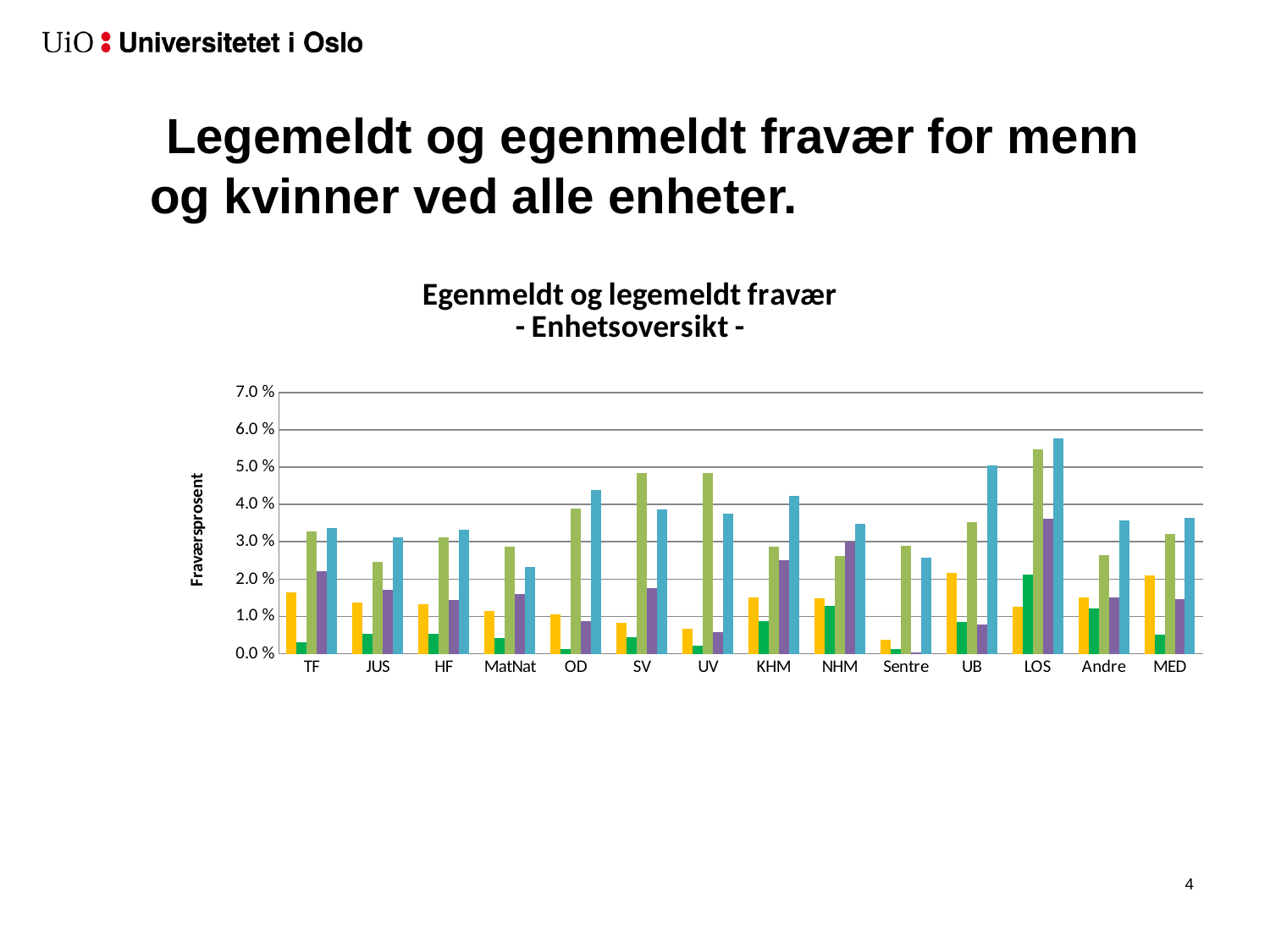

# Legemeldt og egenmeldt fravær for menn og kvinner ved alle enheter.

### Chart: Egenmeldt og legemeldt fravær
- Enhetsoversikt -

| Category | Egenmeldt fravær Kvinner | Egenmeldt fravær Menn | Legemeldt fravær Kvinner | Legemeldt fravær Menn | Totalt |
|---|---|---|---|---|---|
| TF | 0.0165409170052234 | 0.00319210679048172 | 0.0327916424840395 | 0.0220545560069646 | 0.0337 |
| JUS | 0.0137819774141507 | 0.00539294768379811 | 0.0245217792118 | 0.0170546208803872 | 0.0312 |
| HF | 0.0132275560592569 | 0.00526187970533474 | 0.0312312798510483 | 0.0143932647939772 | 0.0332 |
| MatNat | 0.0113986278429042 | 0.00423171807753948 | 0.0286496317504907 | 0.0159004555849675 | 0.0233 |
| OD | 0.0104524797470856 | 0.0013633669235329 | 0.0389843904366726 | 0.00879272870974116 | 0.044 |
| SV | 0.00836046167505179 | 0.00433560224918615 | 0.0484610831606984 | 0.0176531518200651 | 0.0387 |
| UV | 0.00666309824839883 | 0.0022148803041769 | 0.0484610831606984 | 0.00581406079846435 | 0.0376 |
| KHM | 0.0150364122177398 | 0.0088541939540001 | 0.0287106407502489 | 0.0251480064965683 | 0.0423 |
| NHM | 0.0148851939825812 | 0.0127474267616785 | 0.0262866191607284 | 0.0300079176563737 | 0.0349 |
| Sentre | 0.00381922342457034 | 0.00119350732017823 | 0.0289624443029917 | 0.000397835773392744 | 0.0258 |
| UB | 0.0216702395377016 | 0.00857489048373567 | 0.0352782179140647 | 0.007922453164321 | 0.0504 |
| LOS | 0.0125482254322665 | 0.0211777345061438 | 0.0547236956959645 | 0.0360974954676694 | 0.0577 |
| Andre | 0.0152074319165182 | 0.0121532196487656 | 0.0263425808093662 | 0.0152074319165182 | 0.0358115998442974 |
| MED | 0.0210434432283623 | 0.00511413886361014 | 0.0321716504953921 | 0.0147015470590497 | 0.0363 |

4